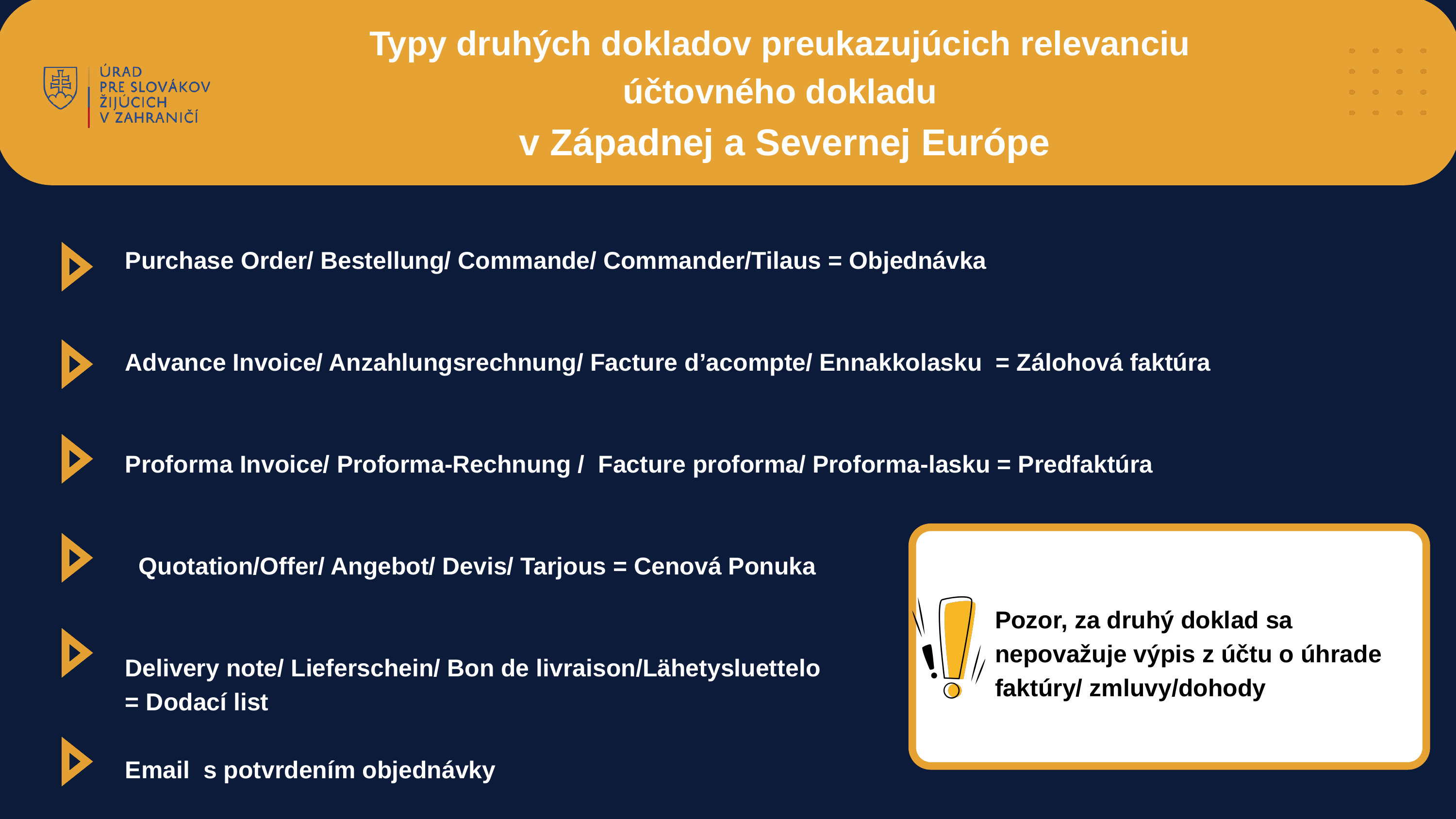

Typy druhých dokladov preukazujúcich relevanciu
účtovného dokladu
v Západnej a Severnej Európe

Purchase Order/ Bestellung/ Commande/ Commander/Tilaus = Objednávka

Advance Invoice/ Anzahlungsrechnung/ Facture d’acompte/ Ennakkolasku  = Zálohová faktúra

Proforma Invoice/ Proforma-Rechnung /  Facture proforma/ Proforma-lasku = Predfaktúra

  Quotation/Offer/ Angebot/ Devis/ Tarjous = Cenová Ponuka

Delivery note/ Lieferschein/ Bon de livraison/Lähetysluettelo
= Dodací list

Email  s potvrdením objednávky

Pozor, za druhý doklad sa nepovažuje výpis z účtu o úhrade faktúry/ zmluvy/dohody